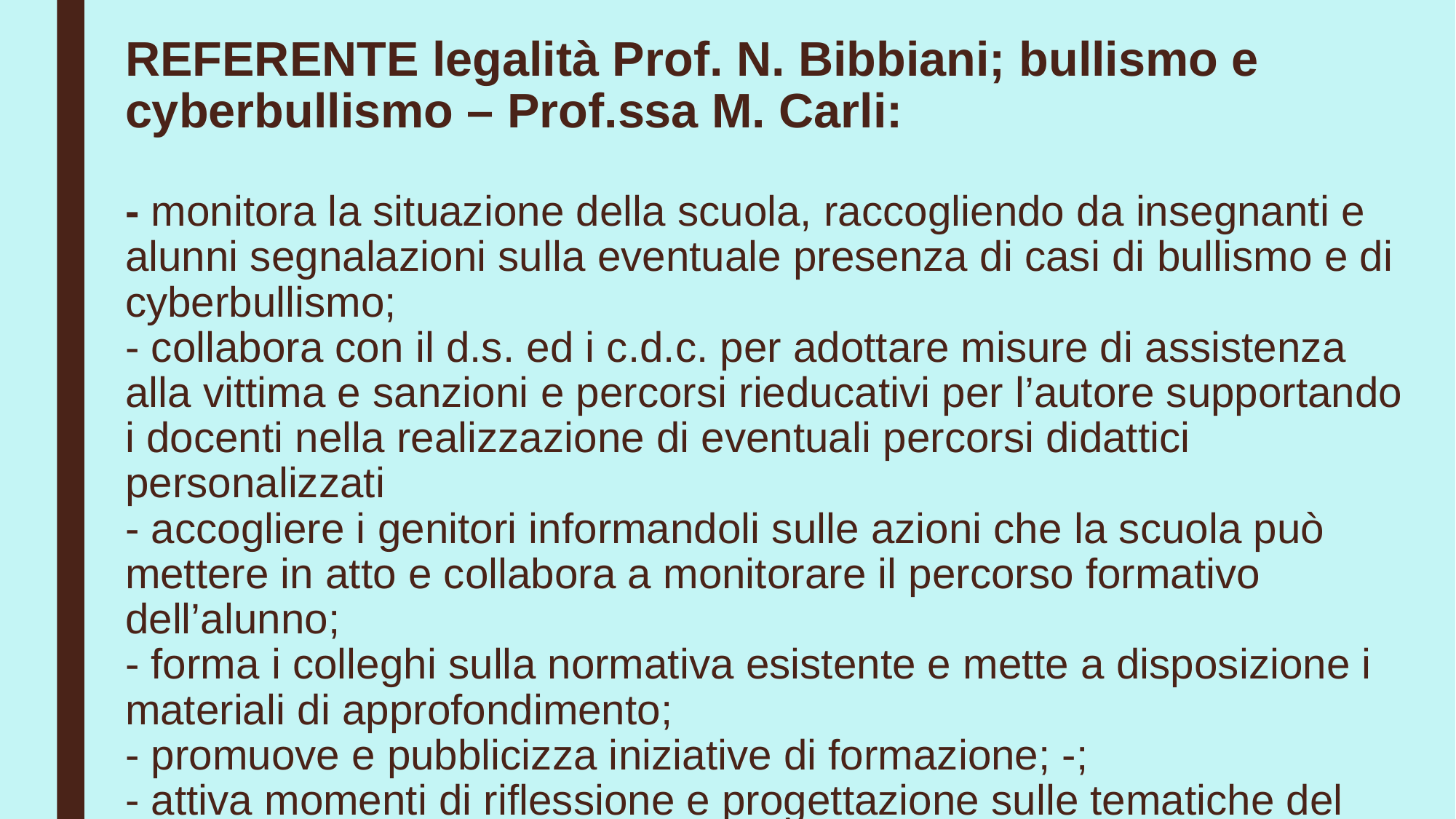

# REFERENTE legalità Prof. N. Bibbiani; bullismo e cyberbullismo – Prof.ssa M. Carli: - monitora la situazione della scuola, raccogliendo da insegnanti e alunni segnalazioni sulla eventuale presenza di casi di bullismo e di cyberbullismo; - collabora con il d.s. ed i c.d.c. per adottare misure di assistenza alla vittima e sanzioni e percorsi rieducativi per l’autore supportando i docenti nella realizzazione di eventuali percorsi didattici personalizzati - accogliere i genitori informandoli sulle azioni che la scuola può mettere in atto e collabora a monitorare il percorso formativo dell’alunno; - forma i colleghi sulla normativa esistente e mette a disposizione i materiali di approfondimento; - promuove e pubblicizza iniziative di formazione; -; - attiva momenti di riflessione e progettazione sulle tematiche del bullismo e del cyberbullismo